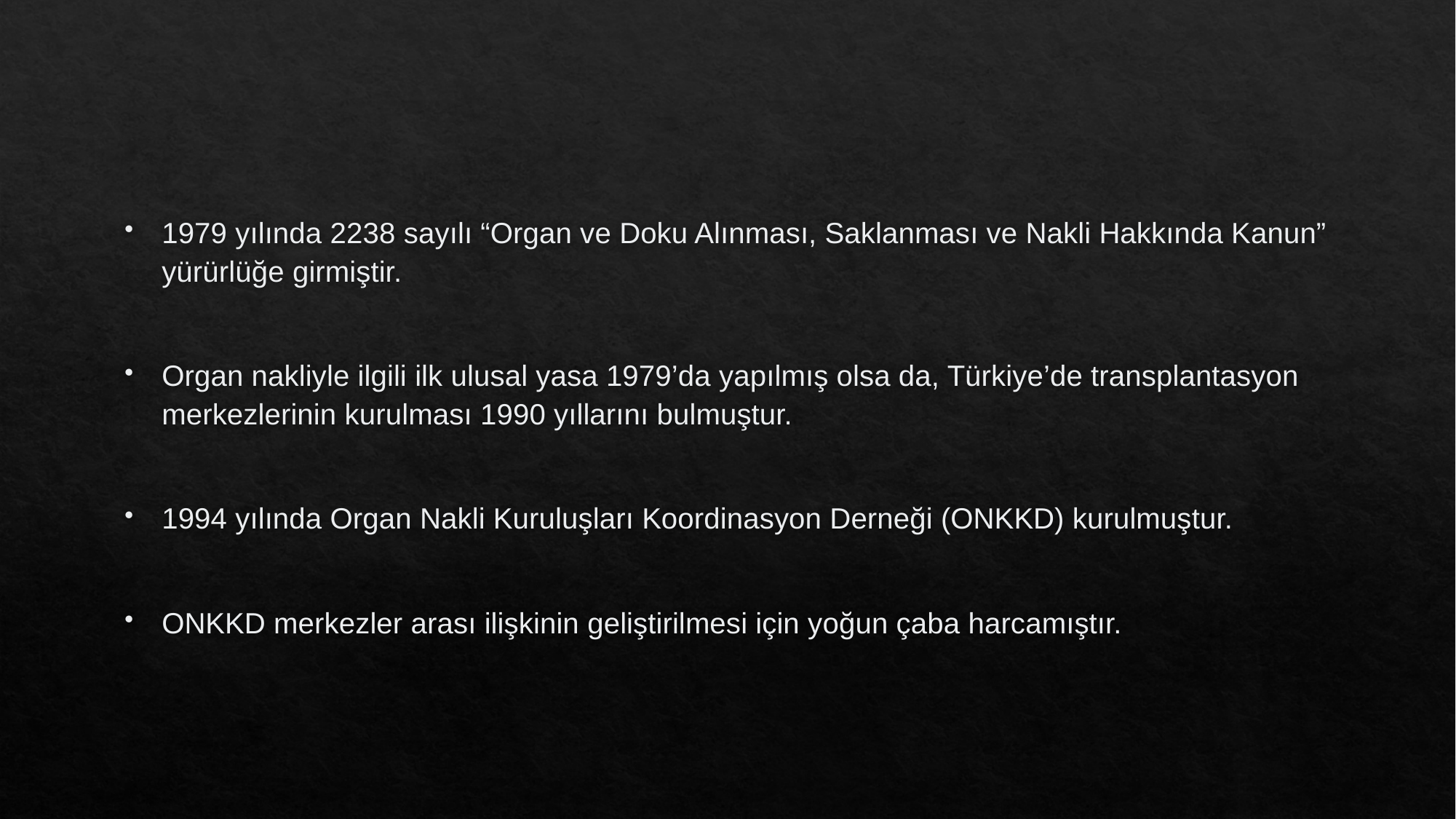

#
1979 yılında 2238 sayılı “Organ ve Doku Alınması, Saklanması ve Nakli Hakkında Kanun” yürürlüğe girmiştir.

Organ nakliyle ilgili ilk ulusal yasa 1979’da yapılmış olsa da, Türkiye’de transplantasyon merkezlerinin kurulması 1990 yıllarını bulmuştur.

1994 yılında Organ Nakli Kuruluşları Koordinasyon Derneği (ONKKD) kurulmuştur.

ONKKD merkezler arası ilişkinin geliştirilmesi için yoğun çaba harcamıştır.